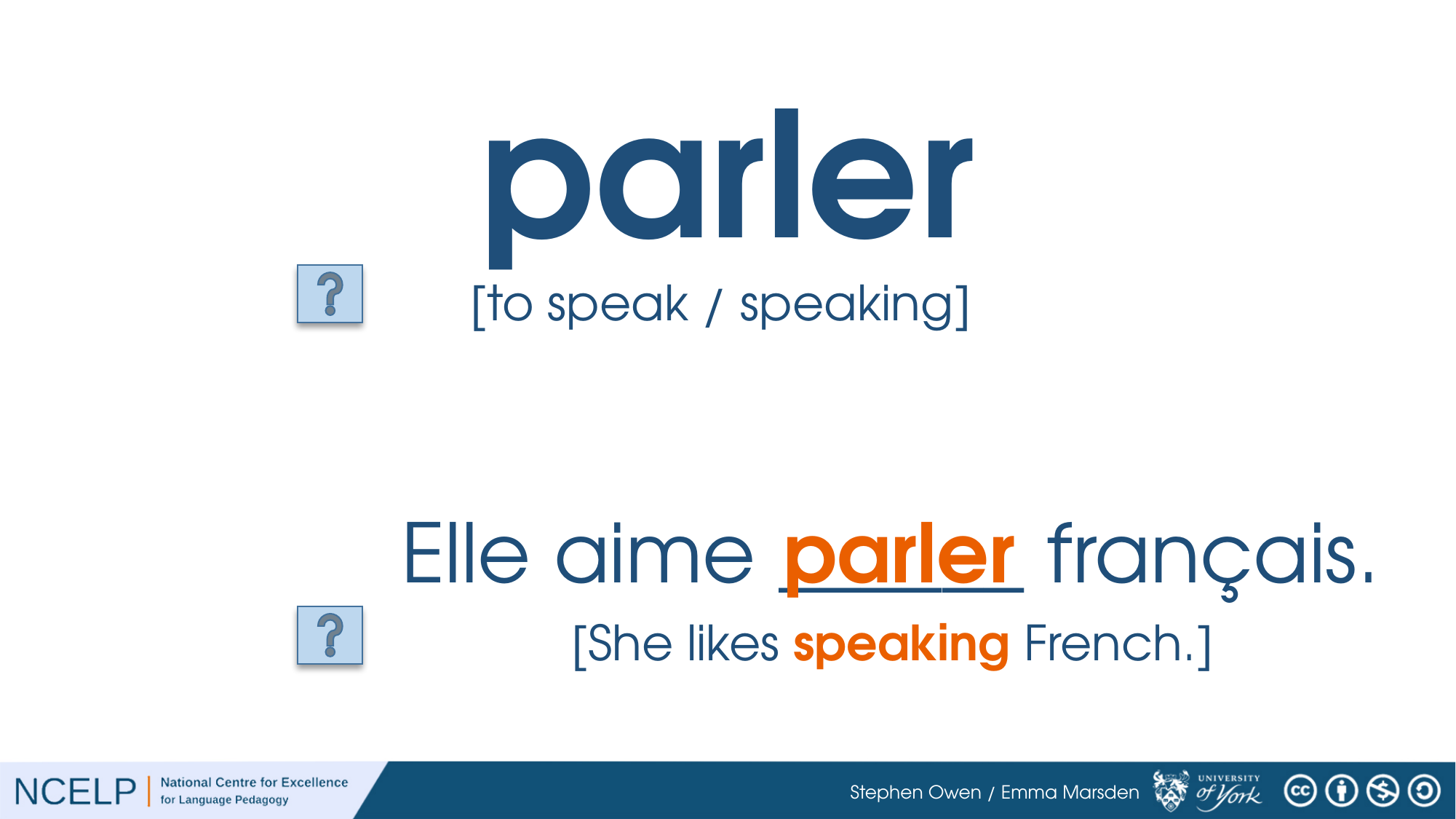

parler

[to speak / speaking]
parler
Elle aime ______ français.
[She likes speaking French.]

Stephen Owen / Emma Marsden